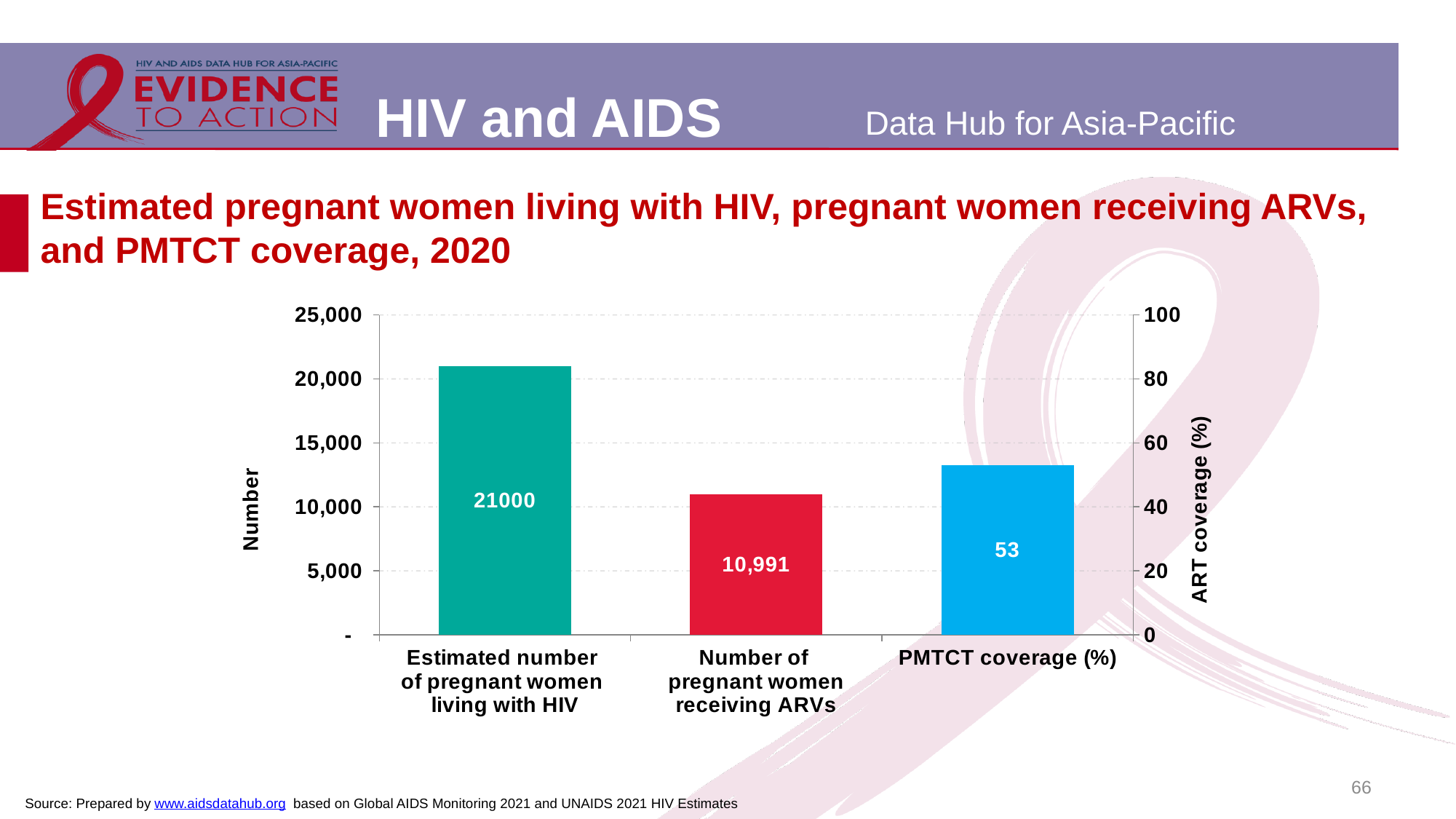

# Estimated pregnant women living with HIV, pregnant women receiving ARVs, and PMTCT coverage, 2020

### Chart

| Category | Estimate | Number of pregnant women
 receiving PMTCT | Estimated ART coverage | Lower estimate | Upper estimate |
|---|---|---|---|---|---|
| Estimated number
of pregnant women
living with HIV | 21000.0 | None | None | None | None |
| Number of
pregnant women
receiving ARVs | None | 10991.0 | None | None | None |
| PMTCT coverage (%) | None | None | 53.0 | None | None |
66
Source: Prepared by www.aidsdatahub.org  based on Global AIDS Monitoring 2021 and UNAIDS 2021 HIV Estimates